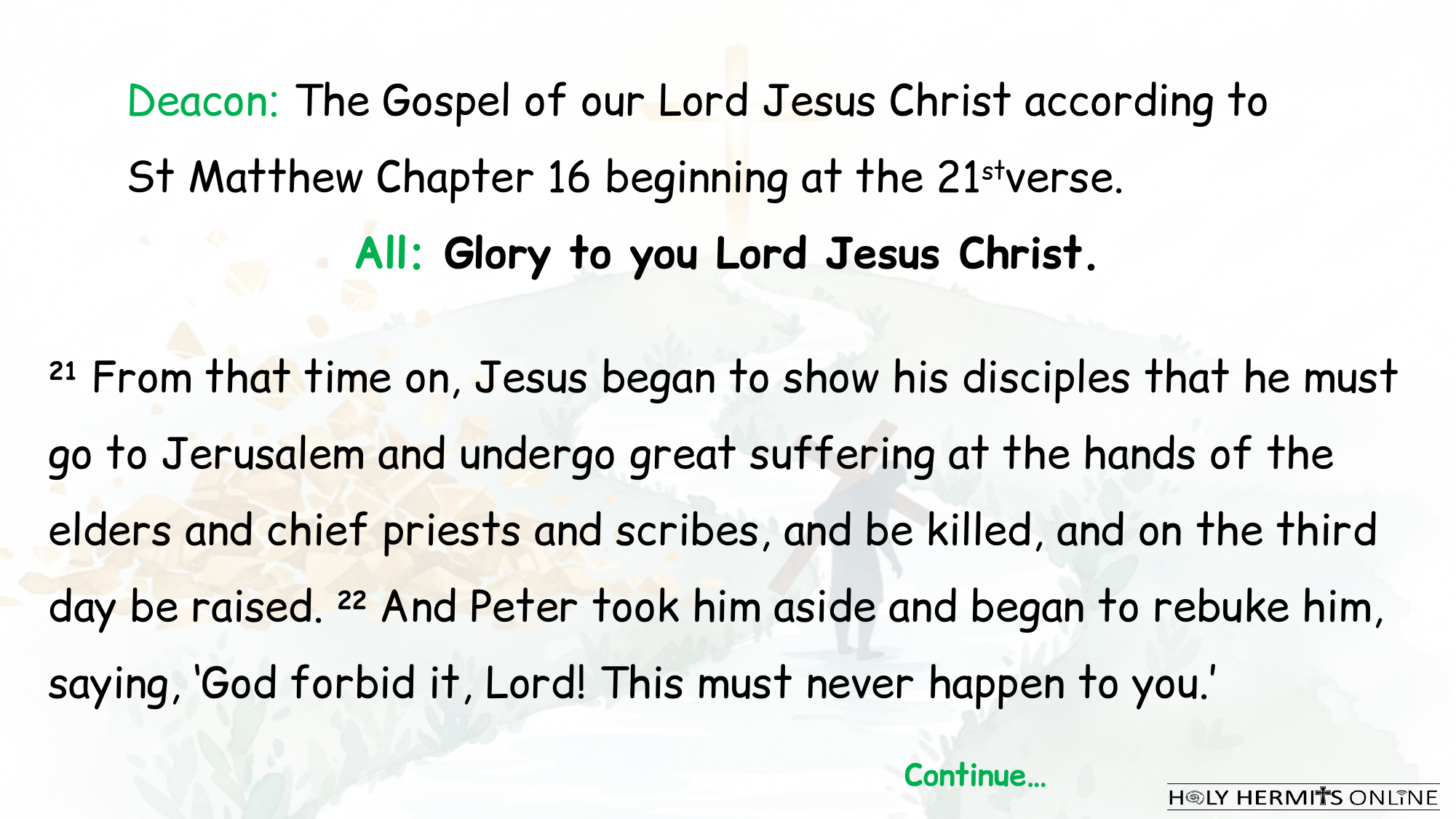

Deacon: The Gospel of our Lord Jesus Christ according to St Matthew Chapter 16 beginning at the 21stverse.
All: Glory to you Lord Jesus Christ.
21 From that time on, Jesus began to show his disciples that he must go to Jerusalem and undergo great suffering at the hands of the elders and chief priests and scribes, and be killed, and on the third day be raised. 22 And Peter took him aside and began to rebuke him, saying, ‘God forbid it, Lord! This must never happen to you.’
Continue…